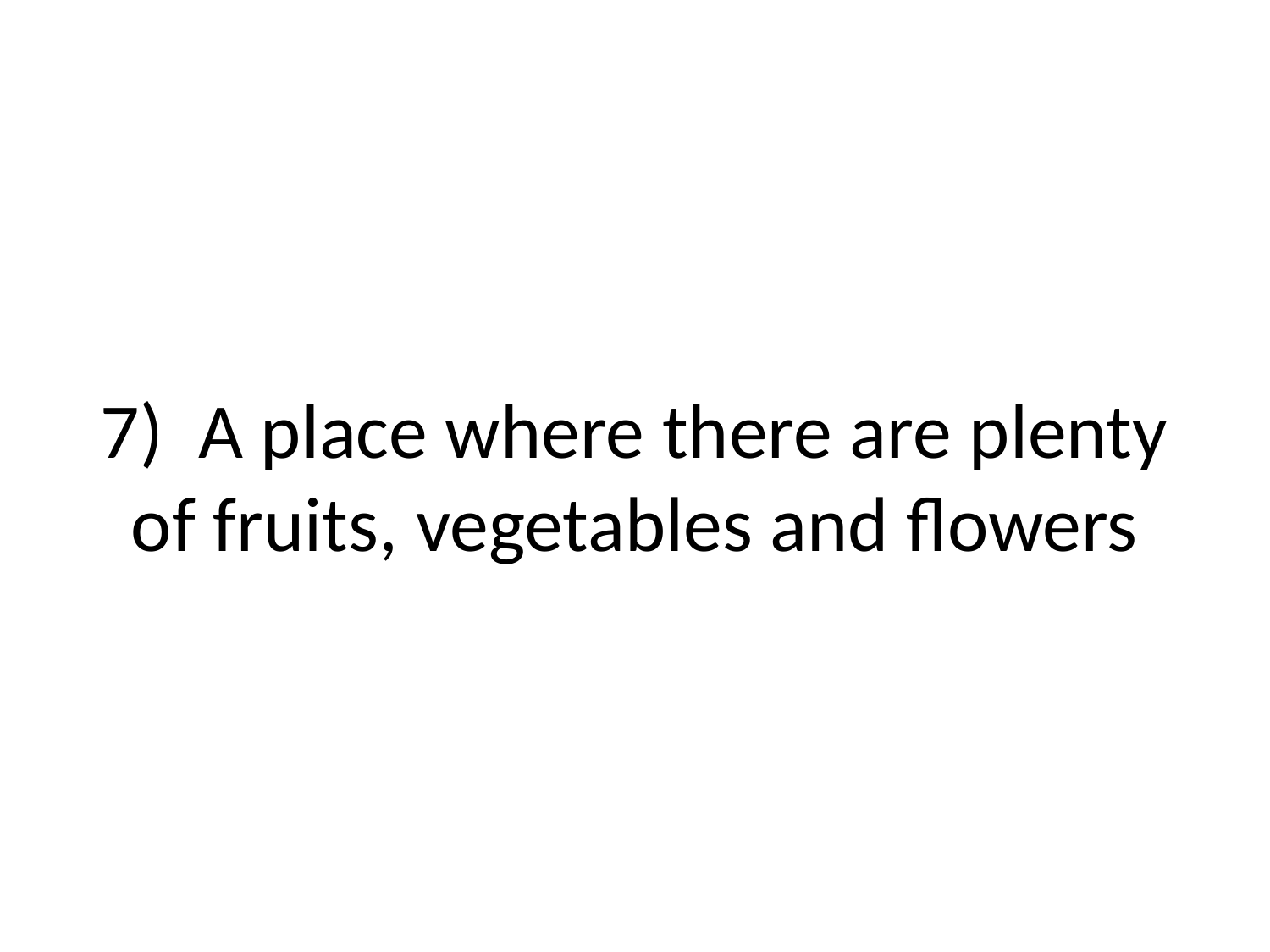

# 7)  A place where there are plenty of fruits, vegetables and flowers